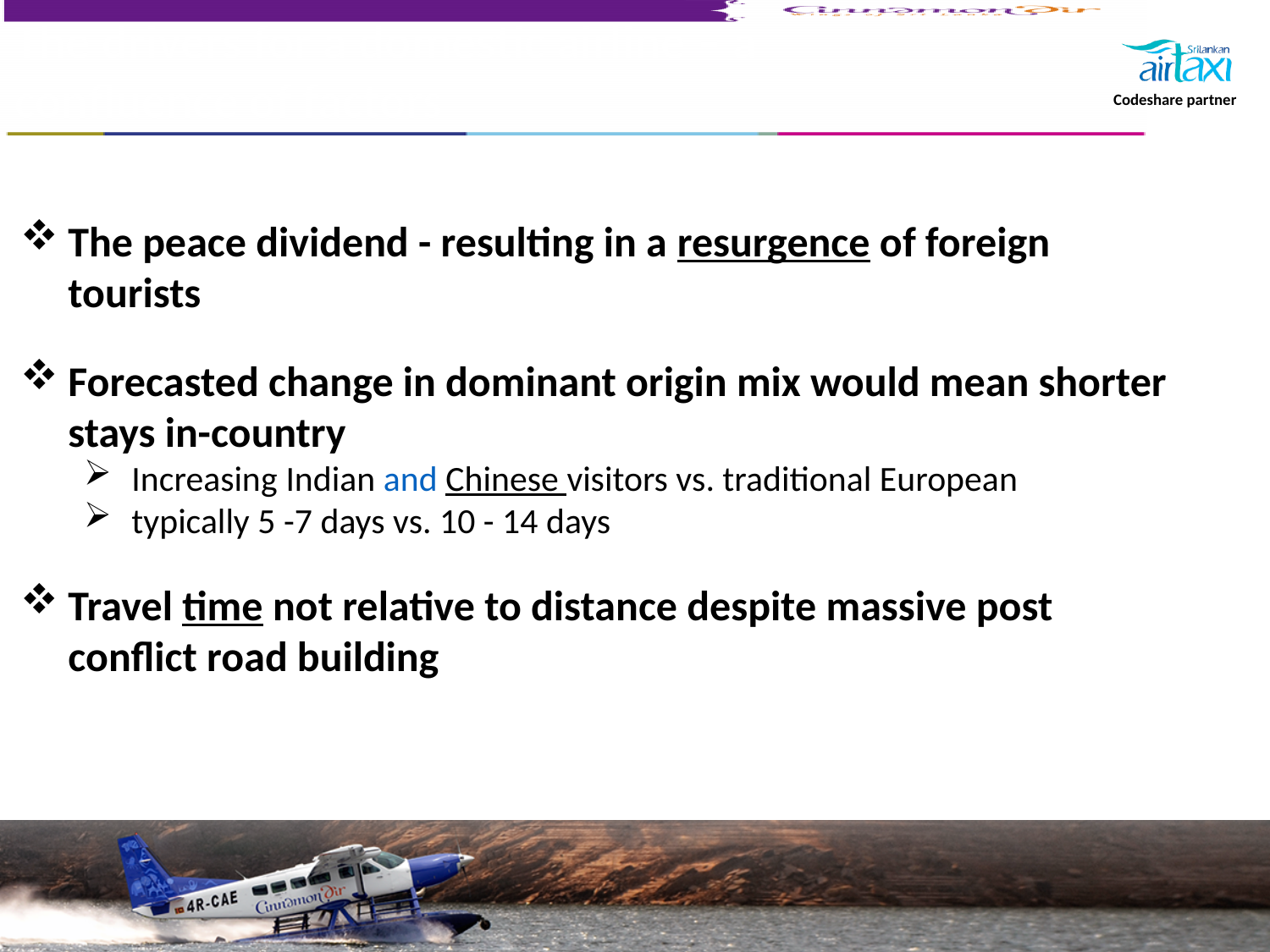

The drivers for a domestic airline – a confluence of factors

The peace dividend - resulting in a resurgence of foreign tourists

Forecasted change in dominant origin mix would mean shorter stays in-country
Increasing Indian and Chinese visitors vs. traditional European
typically 5 -7 days vs. 10 - 14 days

Travel time not relative to distance despite massive post conflict road building